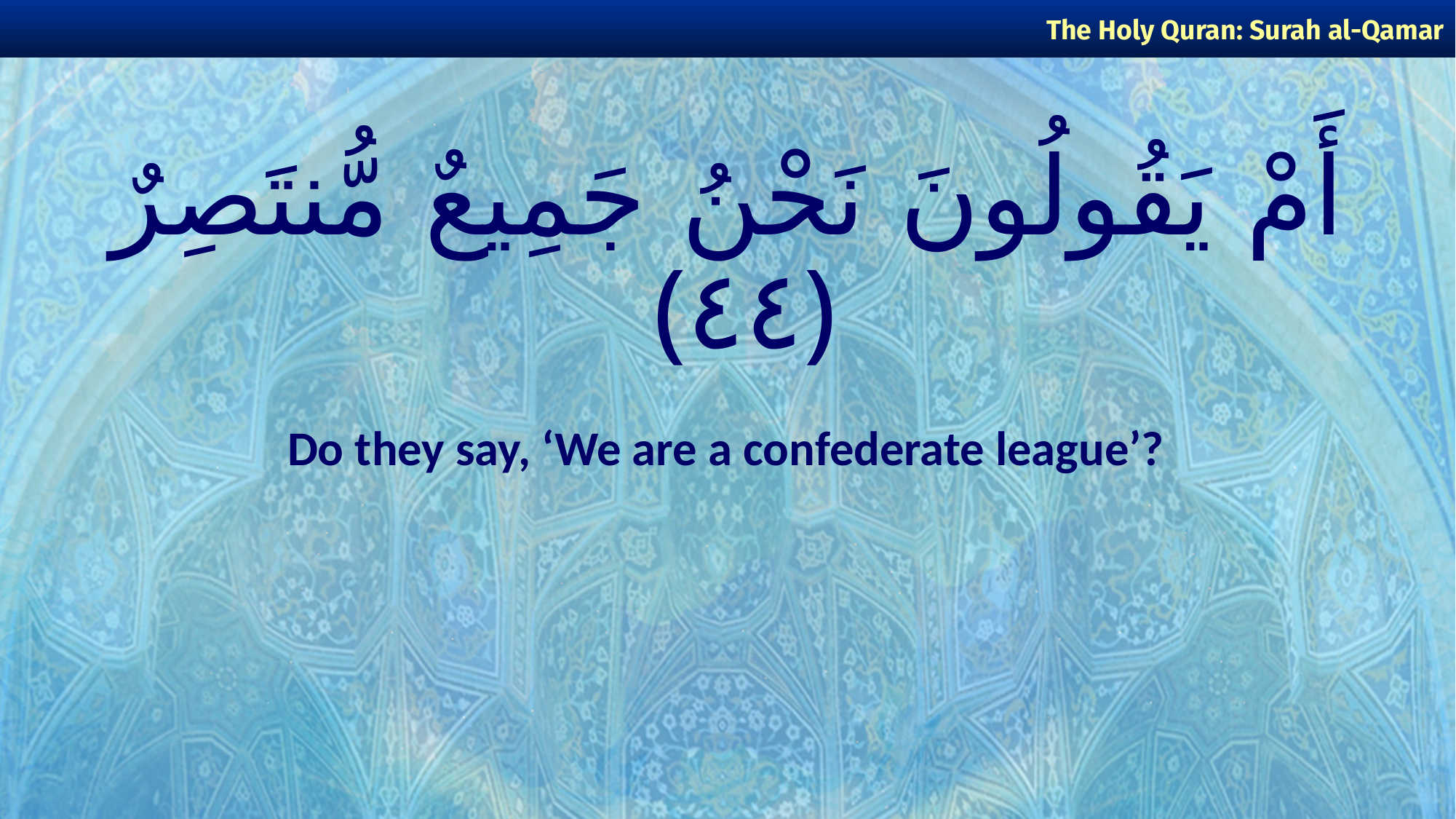

The Holy Quran: Surah al-Qamar
# أَمْ يَقُولُونَ نَحْنُ جَمِيعٌ مُّنتَصِرٌ ﴿٤٤﴾
Do they say, ‘We are a confederate league’?